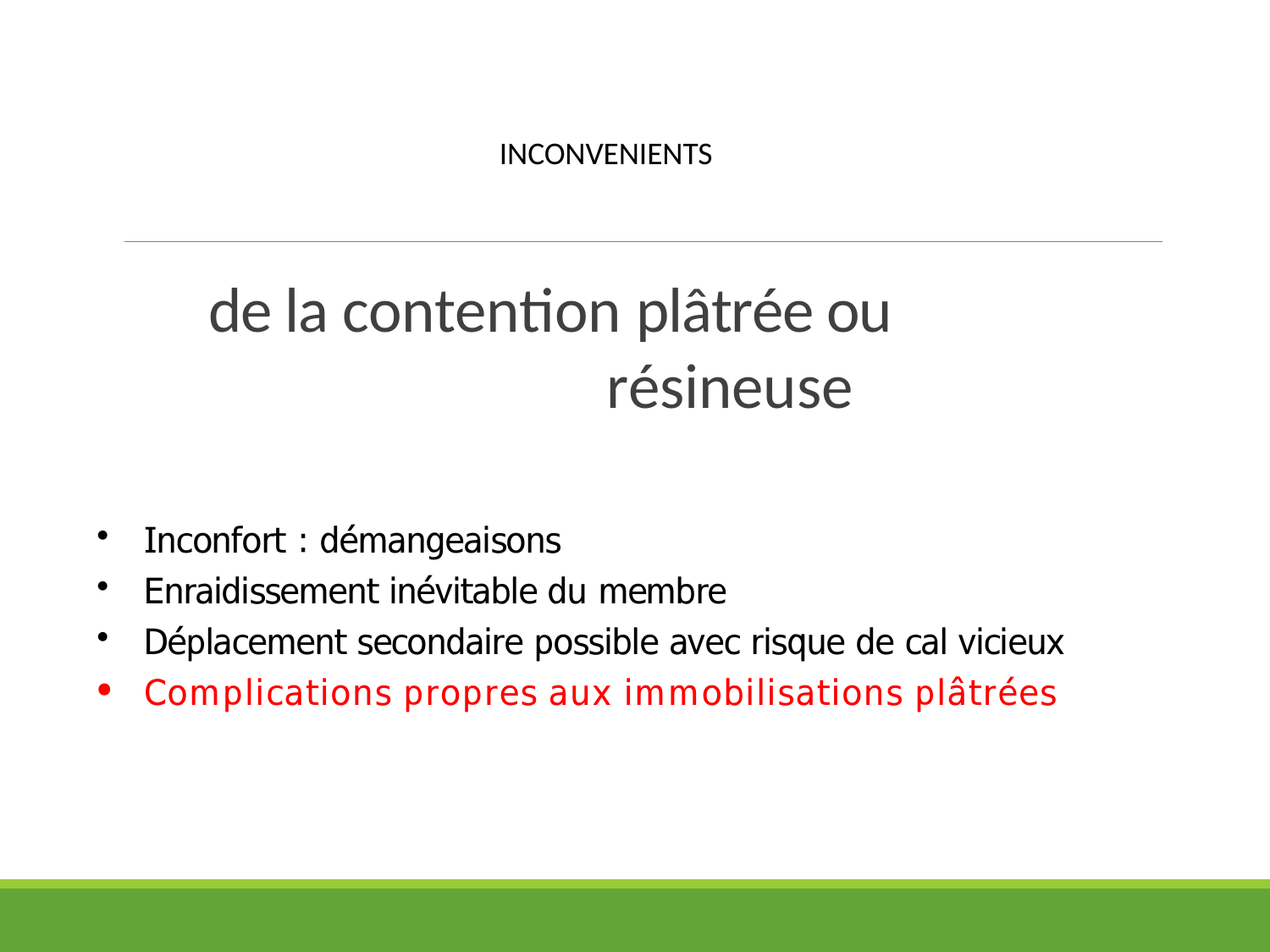

INCONVENIENTS
# de la contention plâtrée ou  résineuse
Inconfort : démangeaisons
Enraidissement inévitable du membre
Déplacement secondaire possible avec risque de cal vicieux
Complications propres aux immobilisations plâtrées